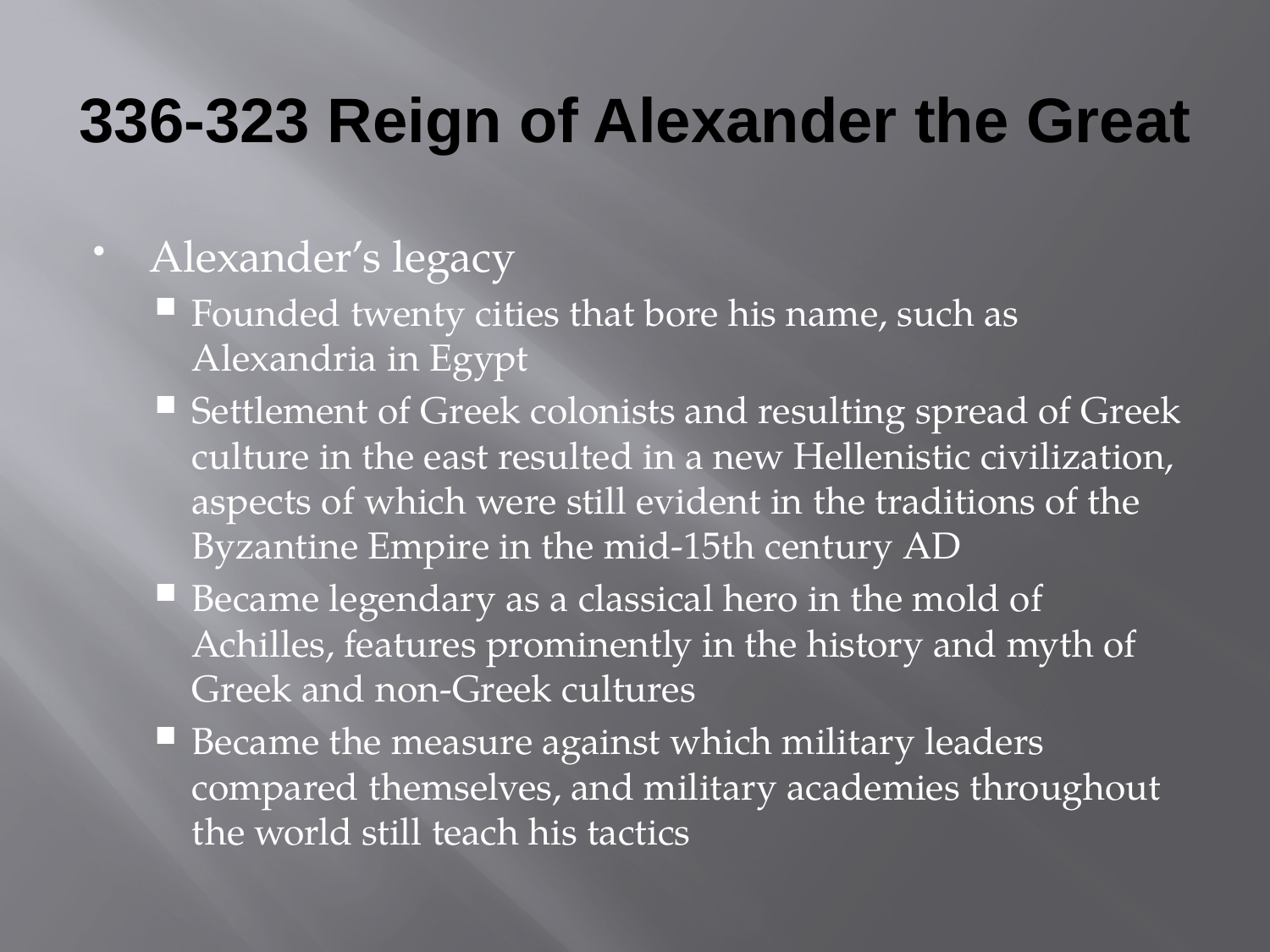

# 336-323 Reign of Alexander the Great
Alexander’s legacy
Founded twenty cities that bore his name, such as Alexandria in Egypt
Settlement of Greek colonists and resulting spread of Greek culture in the east resulted in a new Hellenistic civilization, aspects of which were still evident in the traditions of the Byzantine Empire in the mid-15th century AD
Became legendary as a classical hero in the mold of Achilles, features prominently in the history and myth of Greek and non-Greek cultures
Became the measure against which military leaders compared themselves, and military academies throughout the world still teach his tactics